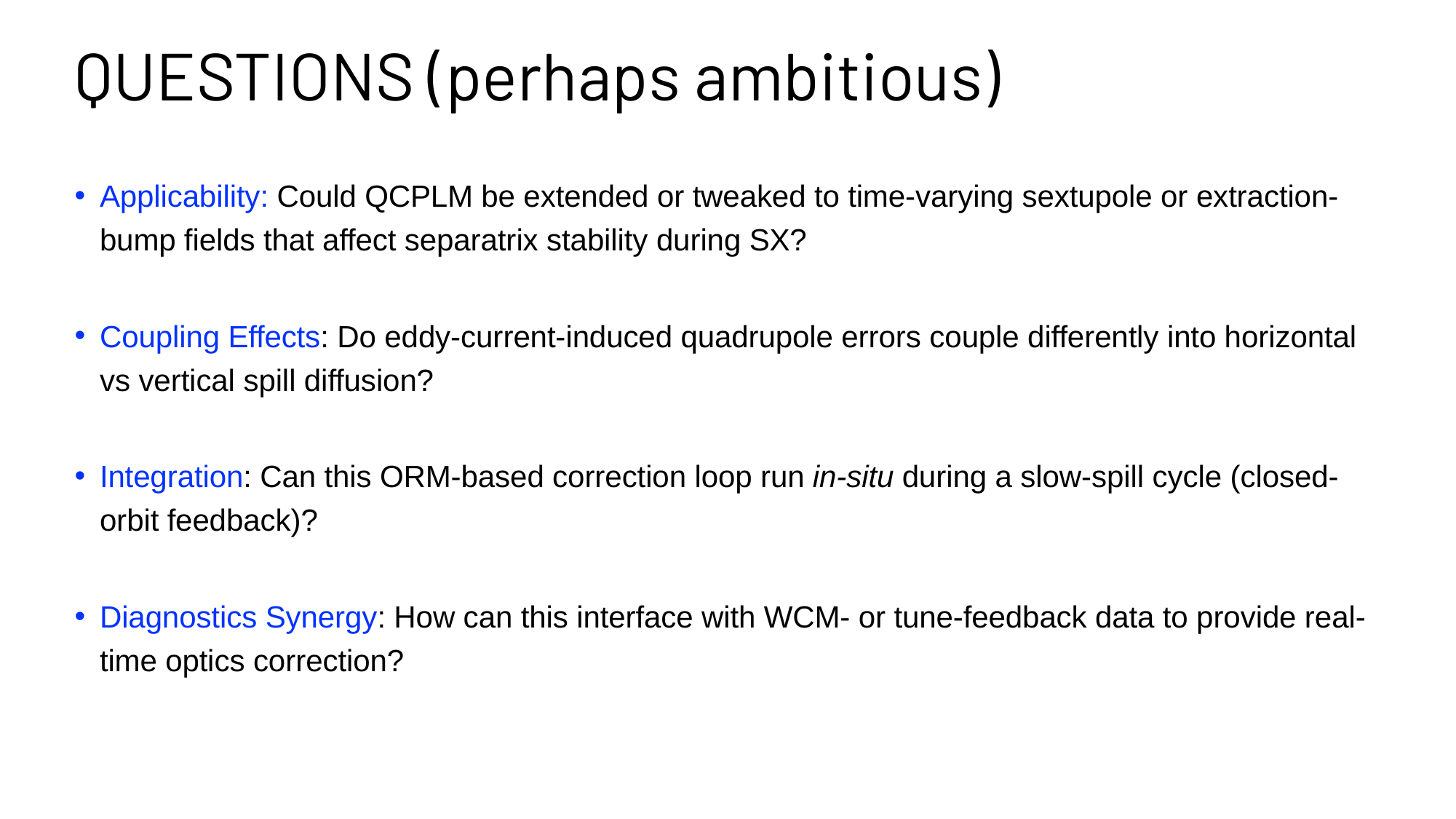

# QUESTIONS (perhaps ambitious)
Applicability: Could QCPLM be extended or tweaked to time-varying sextupole or extraction-bump fields that affect separatrix stability during SX?

Coupling Effects: Do eddy-current-induced quadrupole errors couple differently into horizontal vs vertical spill diffusion?

Integration: Can this ORM-based correction loop run in-situ during a slow-spill cycle (closed-orbit feedback)?

Diagnostics Synergy: How can this interface with WCM- or tune-feedback data to provide real-time optics correction?